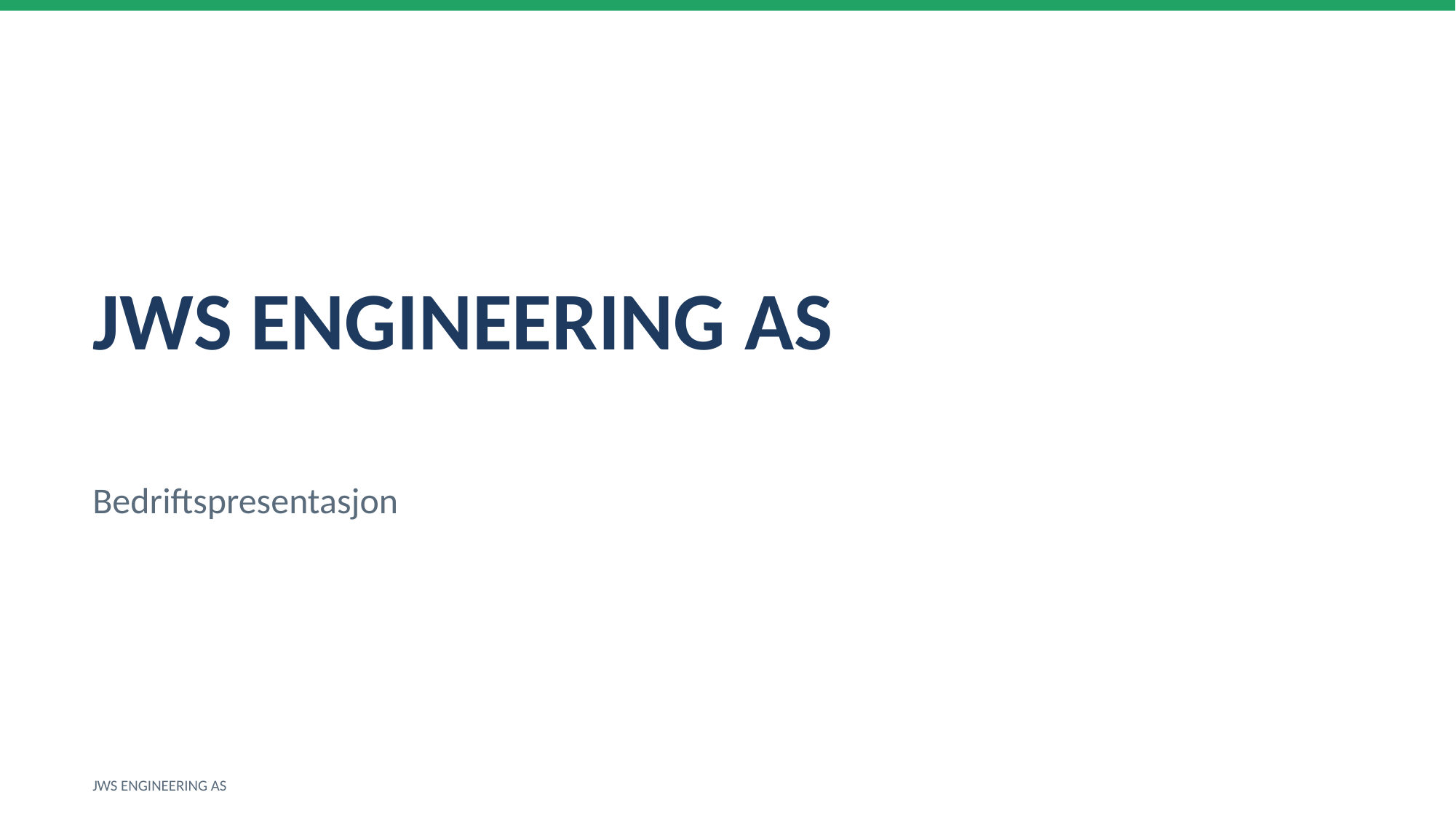

JWS ENGINEERING AS
Bedriftspresentasjon
JWS ENGINEERING AS